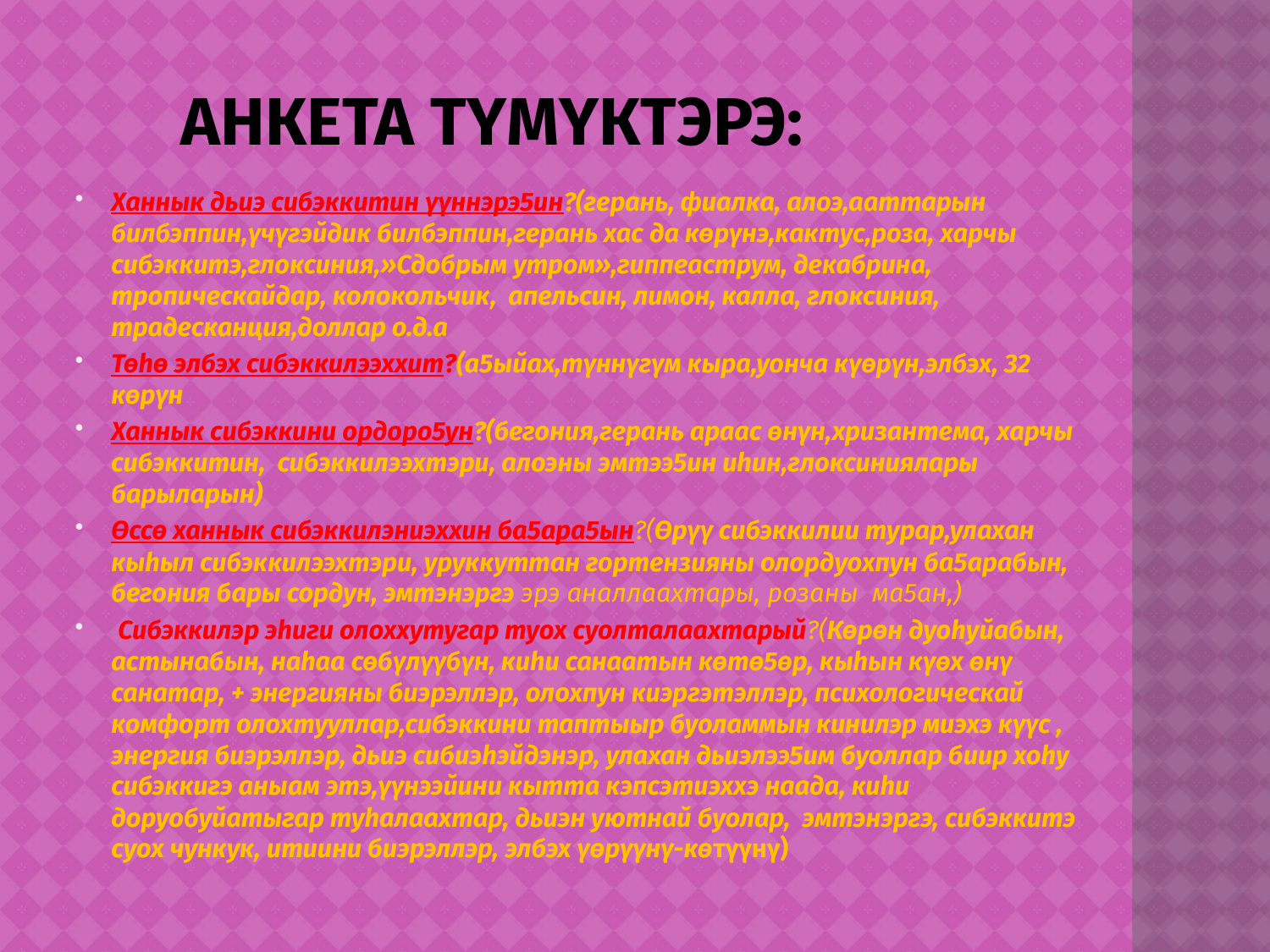

# Анкета тYмYктэрэ:
Ханнык дьиэ сибэккитин γγннэрэ5ин?(герань, фиалка, алоэ,ааттарын билбэппин,γчγгэйдик билбэппин,герань хас да кѳрγнэ,кактус,роза, харчы сибэккитэ,глоксиния,»Сдобрым утром»,гиппеаструм, декабрина, тропическайдар, колокольчик,  апельсин, лимон, калла, глоксиния, традесканция,доллар о.д.а
Тѳhѳ элбэх сибэккилээххит?(а5ыйах,тγннγгγм кыра,уонча кγѳрγн,элбэх, 32 кѳрγн
Ханнык сибэккини ордоро5ун?(бегония,герань араас ѳнγн,хризантема, харчы сибэккитин,  сибэккилээхтэри, алоэны эмтээ5ин иhин,глоксиниялары барыларын)
Ѳссѳ ханнык сибэккилэниэххин ба5ара5ын?(Ѳрγγ сибэккилии турар,улахан кыhыл сибэккилээхтэри, уруккуттан гортензияны олордуохпун ба5арабын, бегония бары сордун, эмтэнэргэ эрэ аналлаахтары, розаны  ма5ан,)
 Сибэккилэр эhиги олоххутугар туох суолталаахтарый?(Кѳрѳн дуоhуйабын, астынабын, наhаа сѳбγлγγбγн, киhи санаатын кѳтѳ5ѳр, кыhын кγѳх ѳнγ санатар, + энергияны биэрэллэр, олохпун киэргэтэллэр, психологическай комфорт олохтууллар,сибэккини таптыыр буоламмын кинилэр миэхэ кγγс , энергия биэрэллэр, дьиэ сибиэhэйдэнэр, улахан дьиэлээ5им буоллар биир хоhу  сибэккигэ аныам этэ,γγнээйини кытта кэпсэтиэххэ наада, киhи доруобуйатыгар туhалаахтар, дьиэн уютнай буолар,  эмтэнэргэ, сибэккитэ суох чункук, итиини биэрэллэр, элбэх γѳрγγнγ-кѳтγγнγ)